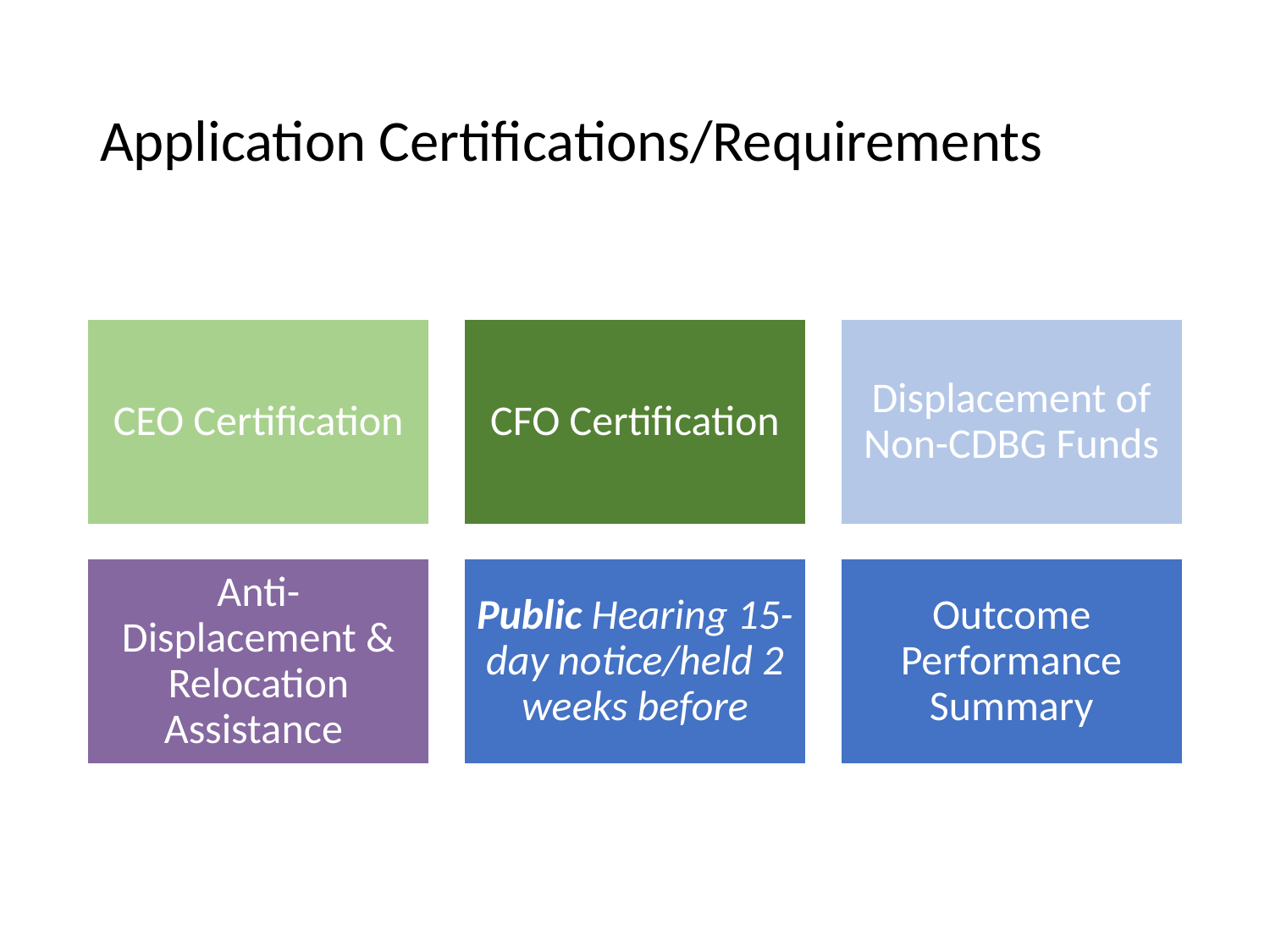

# Application Certifications/Requirements
CEO Certification
CFO Certification
Displacement of Non-CDBG Funds
Anti-Displacement & Relocation Assistance
Public Hearing 15-day notice/held 2 weeks before
Outcome Performance Summary